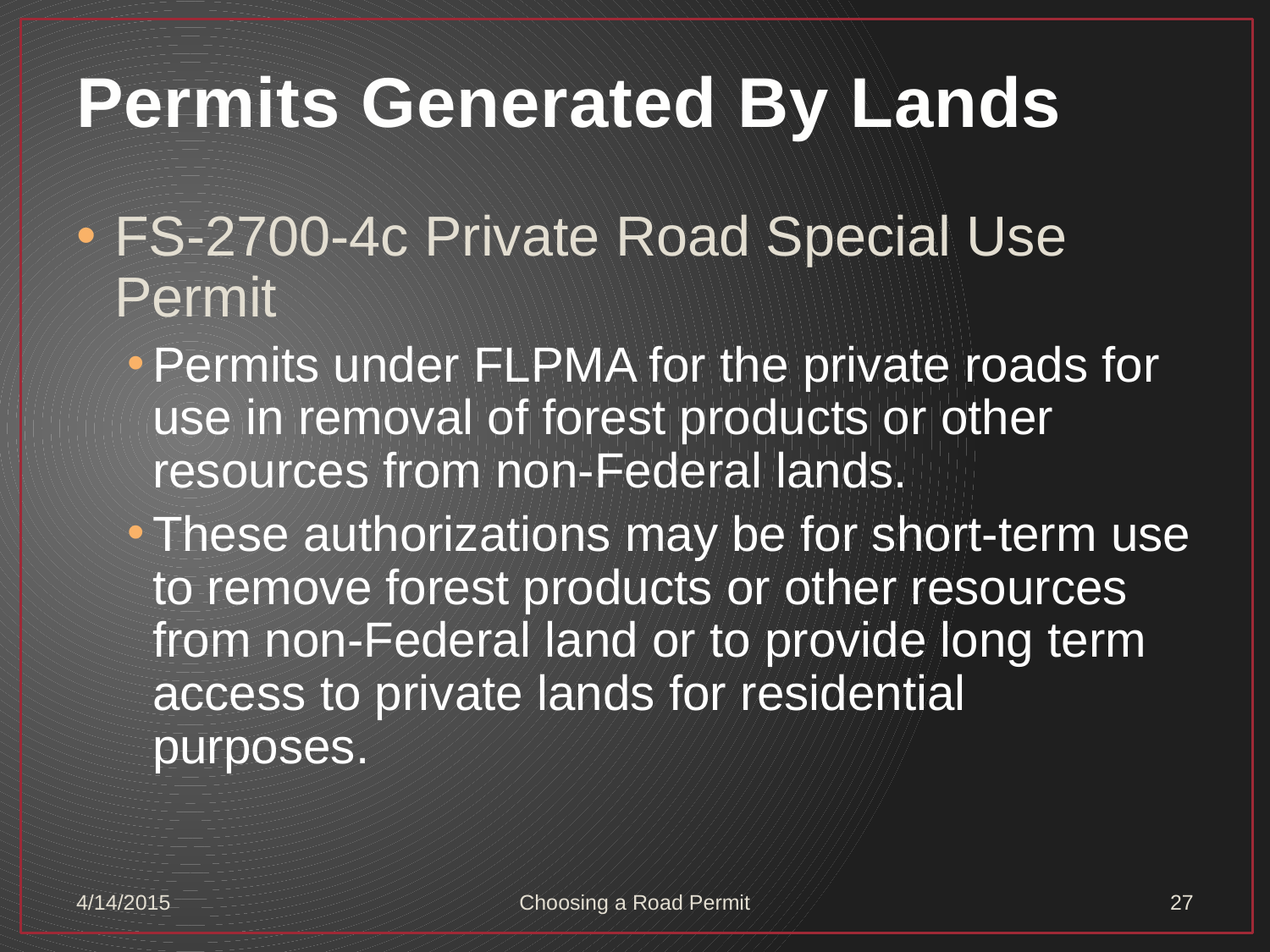

# Permits Generated By Lands
FS-2700-4c Private Road Special Use Permit
Permits under FLPMA for the private roads for use in removal of forest products or other resources from non-Federal lands.
These authorizations may be for short-term use to remove forest products or other resources from non-Federal land or to provide long term access to private lands for residential purposes.
4/14/2015
Choosing a Road Permit
27